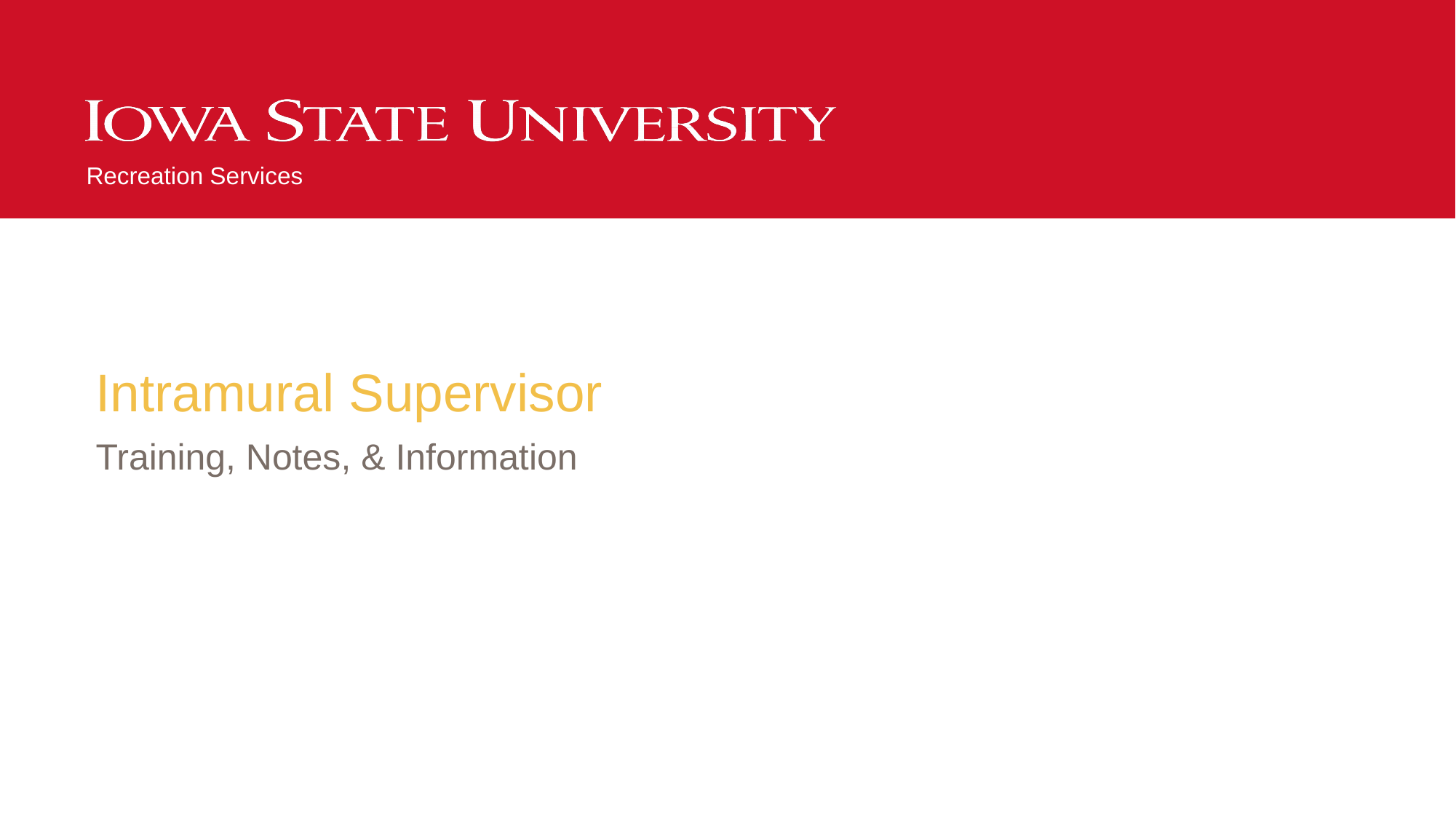

# Intramural Supervisor
Training, Notes, & Information